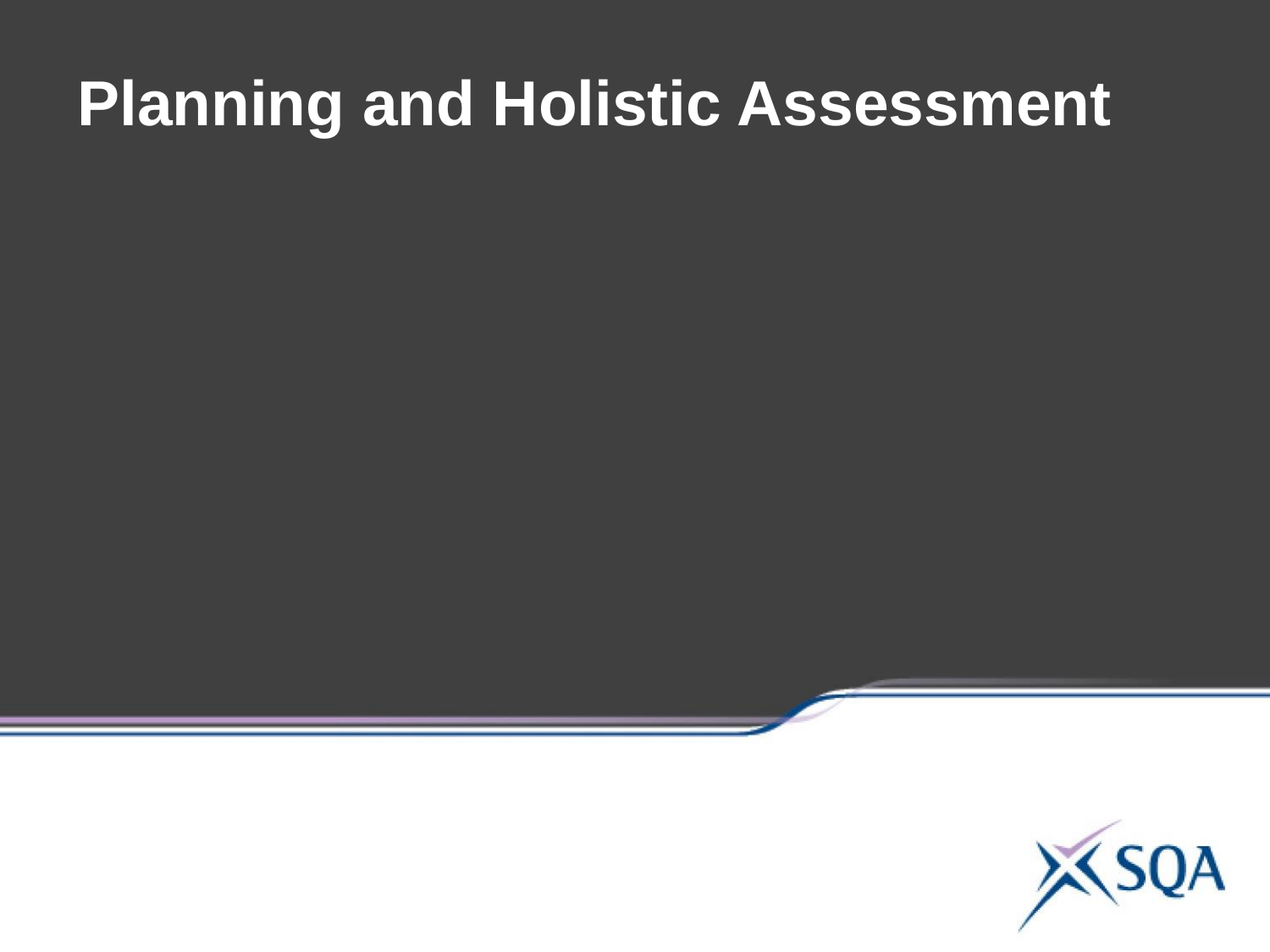

# Planning and Holistic Assessment
Integration of knowledge and practice is fundamental.
Identify opportunities for “integration” through careful planning.
Integration of workplace activities and knowledge is critical to success.
Essential that assessors adopt a range of methods in the evidence gathering process.